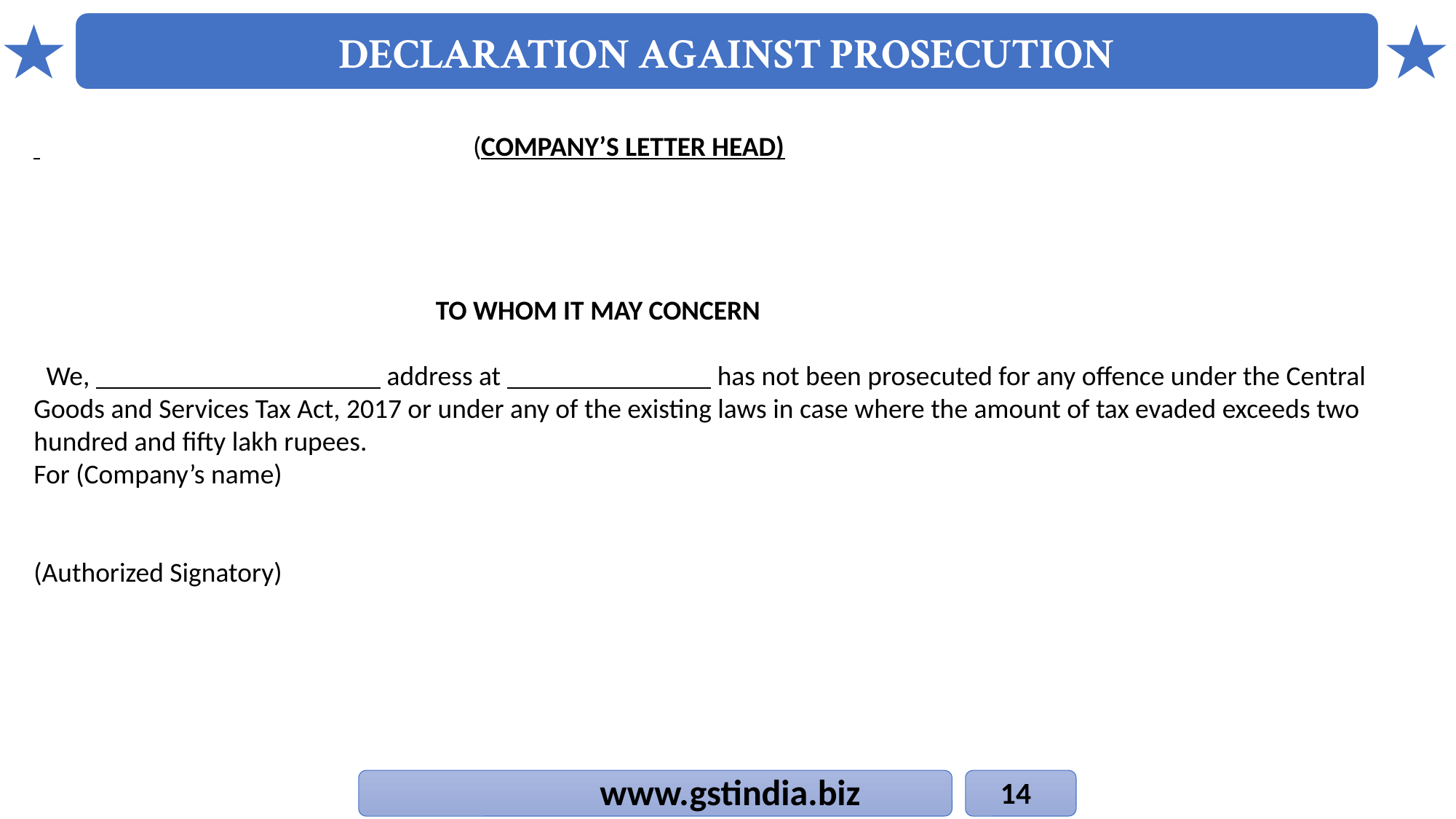

DECLARATION AGAINST PROSECUTION

                                                                       (COMPANY’S LETTER HEAD)

                                                                 TO WHOM IT MAY CONCERN

  We,                                                address at                                   has not been prosecuted for any offence under the Central Goods and Services Tax Act, 2017 or under any of the existing laws in case where the amount of tax evaded exceeds two hundred and fifty lakh rupees.
For (Company’s name)

(Authorized Signatory)
www.gstindia.biz

14